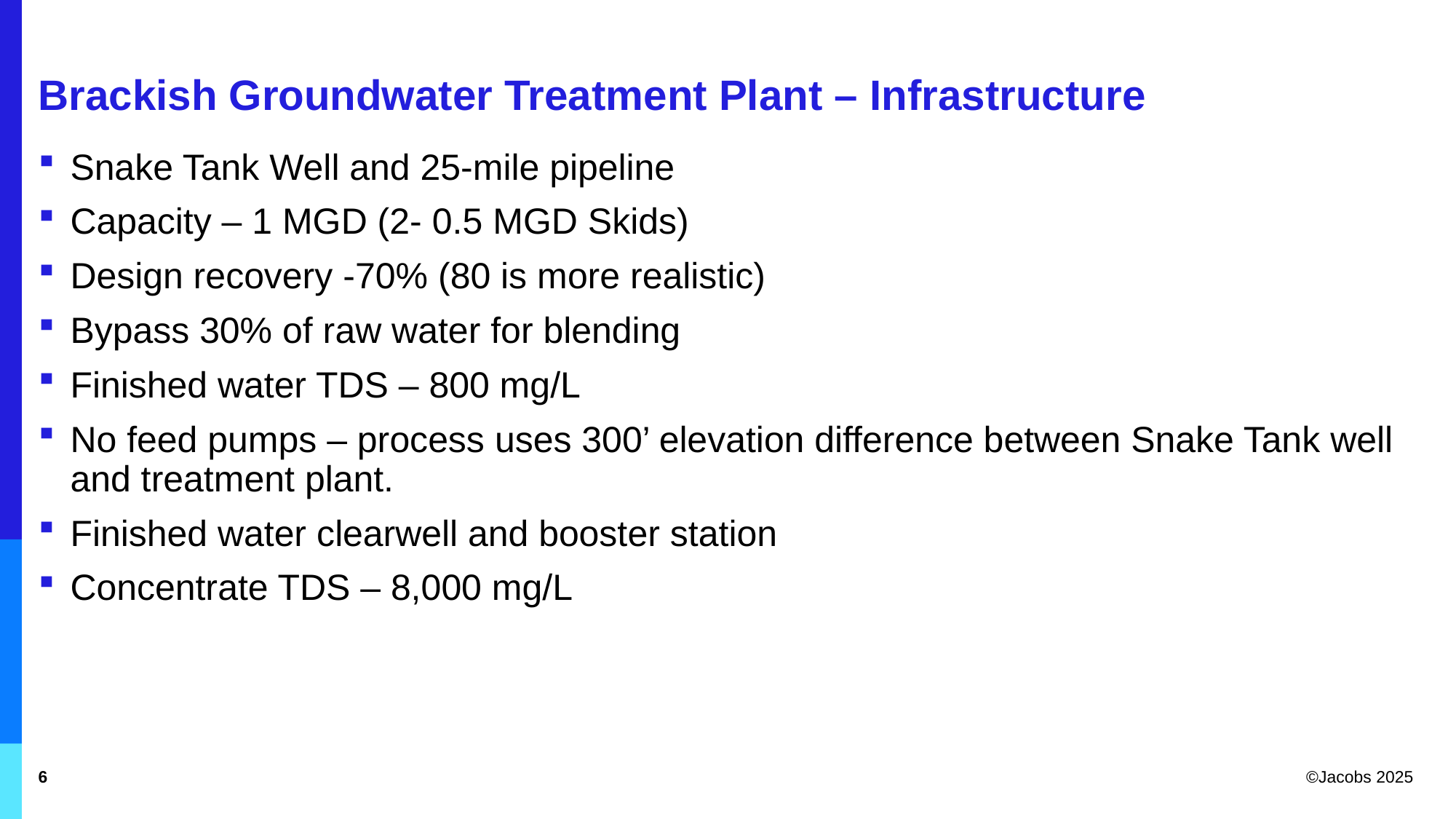

# Brackish Groundwater Treatment Plant – Infrastructure
Snake Tank Well and 25-mile pipeline
Capacity – 1 MGD (2- 0.5 MGD Skids)
Design recovery -70% (80 is more realistic)
Bypass 30% of raw water for blending
Finished water TDS – 800 mg/L
No feed pumps – process uses 300’ elevation difference between Snake Tank well and treatment plant.
Finished water clearwell and booster station
Concentrate TDS – 8,000 mg/L

6